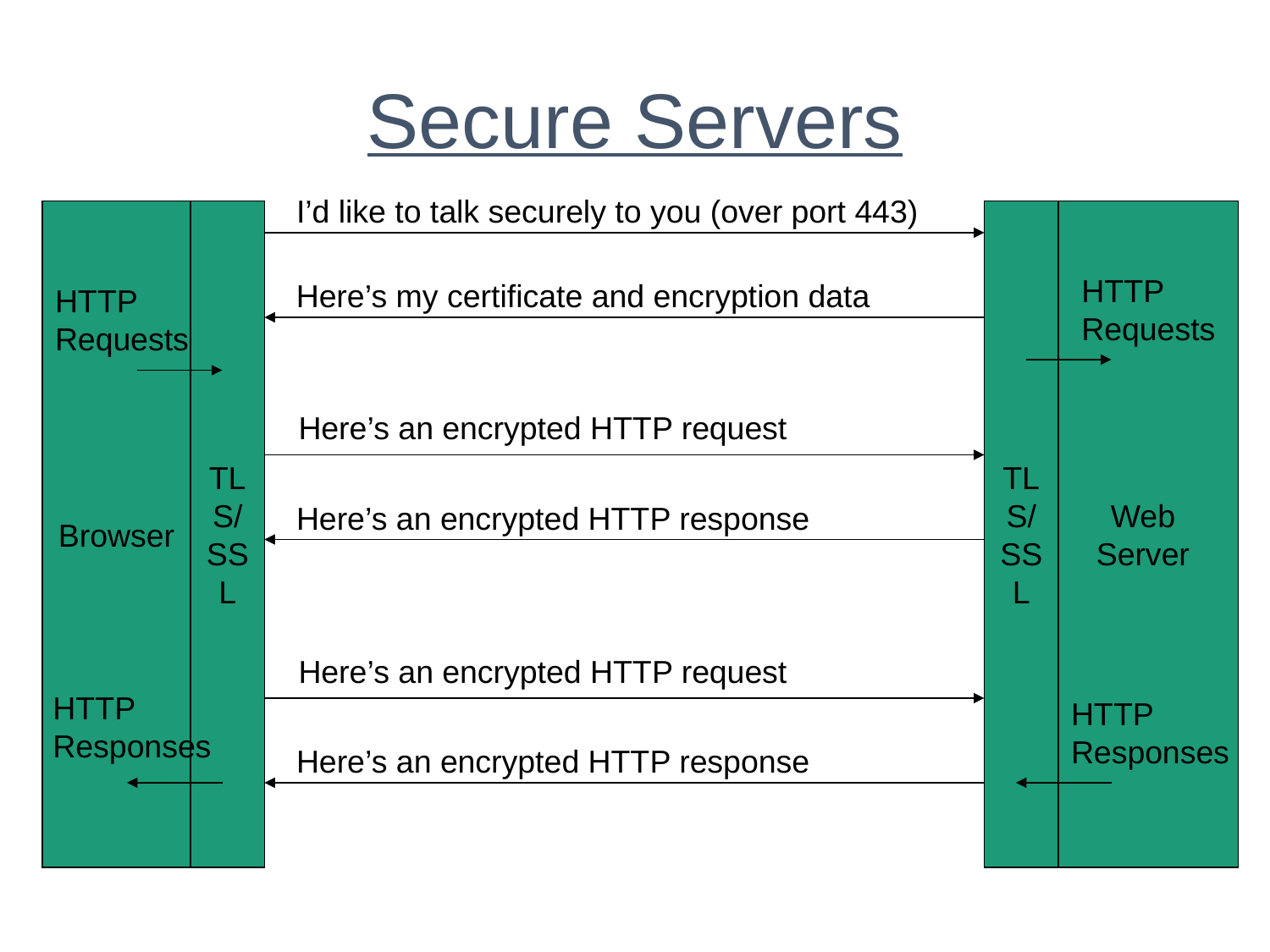

# Secure Servers
I’d like to talk securely to you (over port 443)
Browser
TLS/
SSL
TLS/
SSL
Web
Server
HTTP
Requests
Here’s my certificate and encryption data
HTTP
Requests
Here’s an encrypted HTTP request
Here’s an encrypted HTTP response
Here’s an encrypted HTTP request
HTTP
Responses
HTTP
Responses
Here’s an encrypted HTTP response